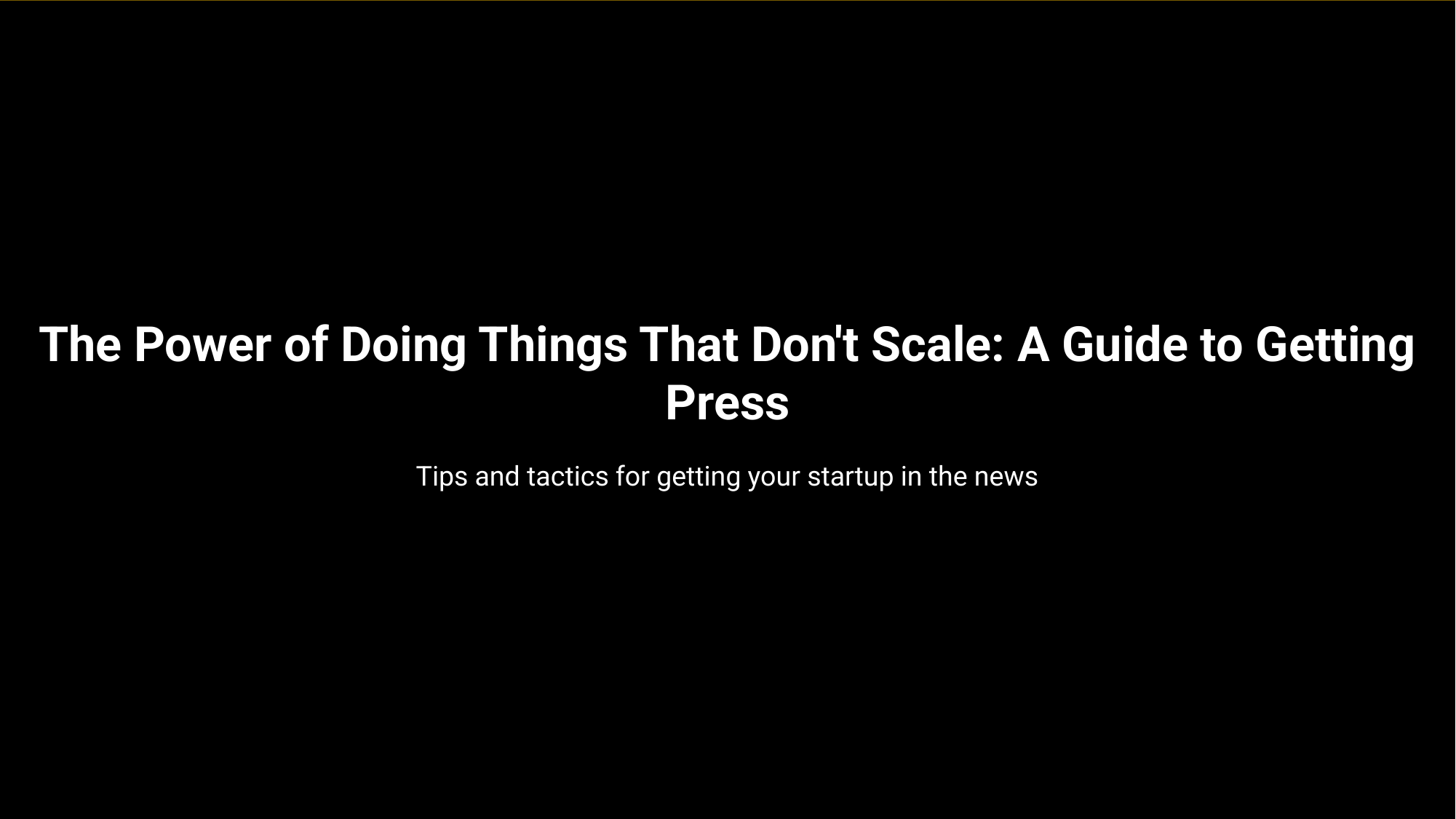

The Power of Doing Things That Don't Scale: A Guide to Getting Press
Tips and tactics for getting your startup in the news